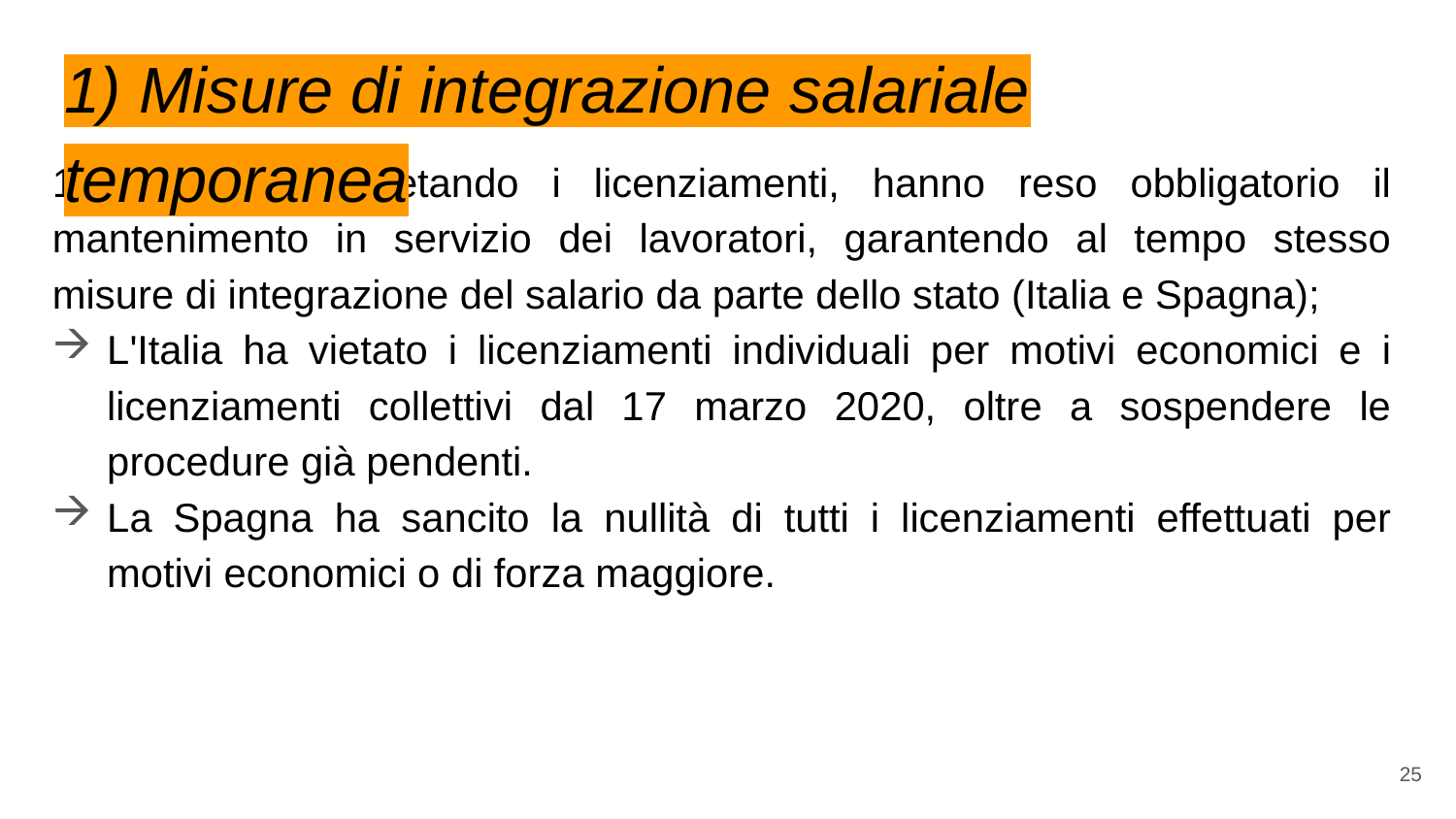

# 1) Misure di integrazione salariale temporanea
1) Paesi che, vietando i licenziamenti, hanno reso obbligatorio il mantenimento in servizio dei lavoratori, garantendo al tempo stesso misure di integrazione del salario da parte dello stato (Italia e Spagna);
L'Italia ha vietato i licenziamenti individuali per motivi economici e i licenziamenti collettivi dal 17 marzo 2020, oltre a sospendere le procedure già pendenti.
La Spagna ha sancito la nullità di tutti i licenziamenti effettuati per motivi economici o di forza maggiore.
25